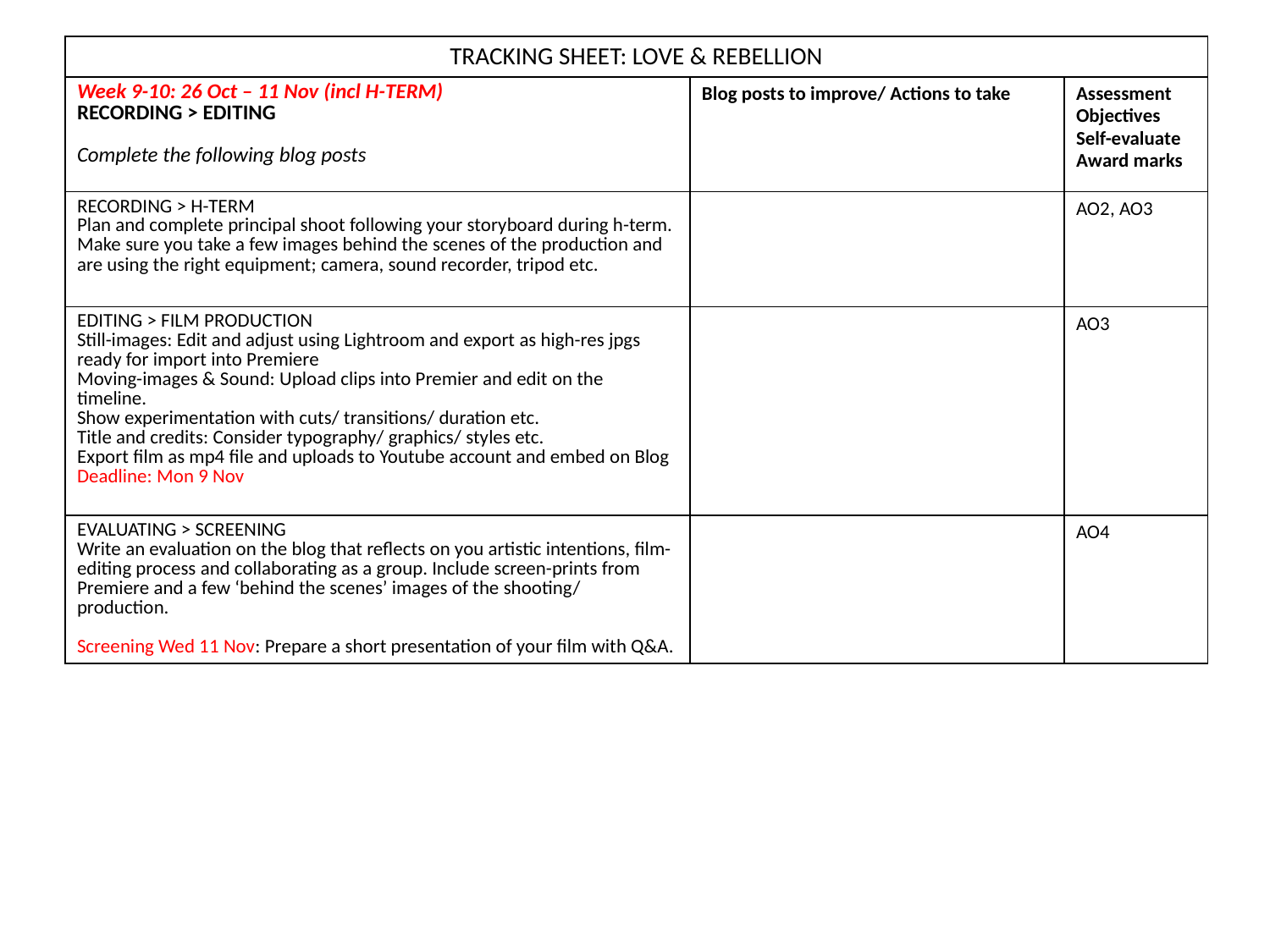

| TRACKING SHEET: LOVE & REBELLION |  |  |
| --- | --- | --- |
| Week 9-10: 26 Oct – 11 Nov (incl H-TERM)  RECORDING > EDITING Complete the following blog posts | Blog posts to improve/ Actions to take | Assessment Objectives Self-evaluate Award marks |
| RECORDING > H-TERM Plan and complete principal shoot following your storyboard during h-term. Make sure you take a few images behind the scenes of the production and are using the right equipment; camera, sound recorder, tripod etc. |  | AO2, AO3 |
| EDITING > FILM PRODUCTION Still-images: Edit and adjust using Lightroom and export as high-res jpgs ready for import into Premiere Moving-images & Sound: Upload clips into Premier and edit on the timeline. Show experimentation with cuts/ transitions/ duration etc. Title and credits: Consider typography/ graphics/ styles etc. Export film as mp4 file and uploads to Youtube account and embed on Blog Deadline: Mon 9 Nov |  | AO3 |
| EVALUATING > SCREENING Write an evaluation on the blog that reflects on you artistic intentions, film-editing process and collaborating as a group. Include screen-prints from Premiere and a few ‘behind the scenes’ images of the shooting/ production. Screening Wed 11 Nov: Prepare a short presentation of your film with Q&A. |  | AO4 |